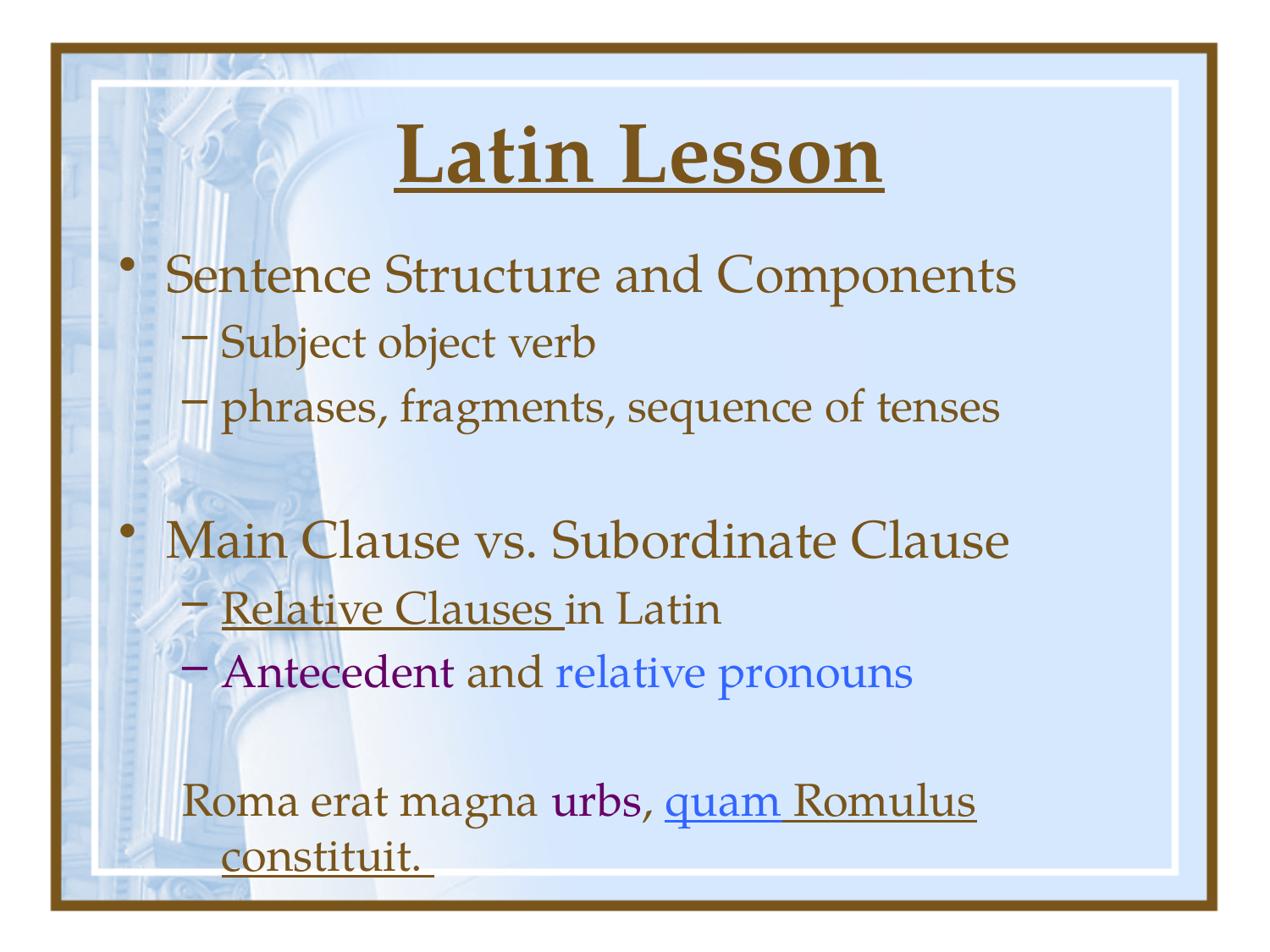

# Latin Lesson
Sentence Structure and Components
Subject object verb
phrases, fragments, sequence of tenses

Main Clause vs. Subordinate Clause
Relative Clauses in Latin
Antecedent and relative pronouns

Roma erat magna urbs, quam Romulus constituit.